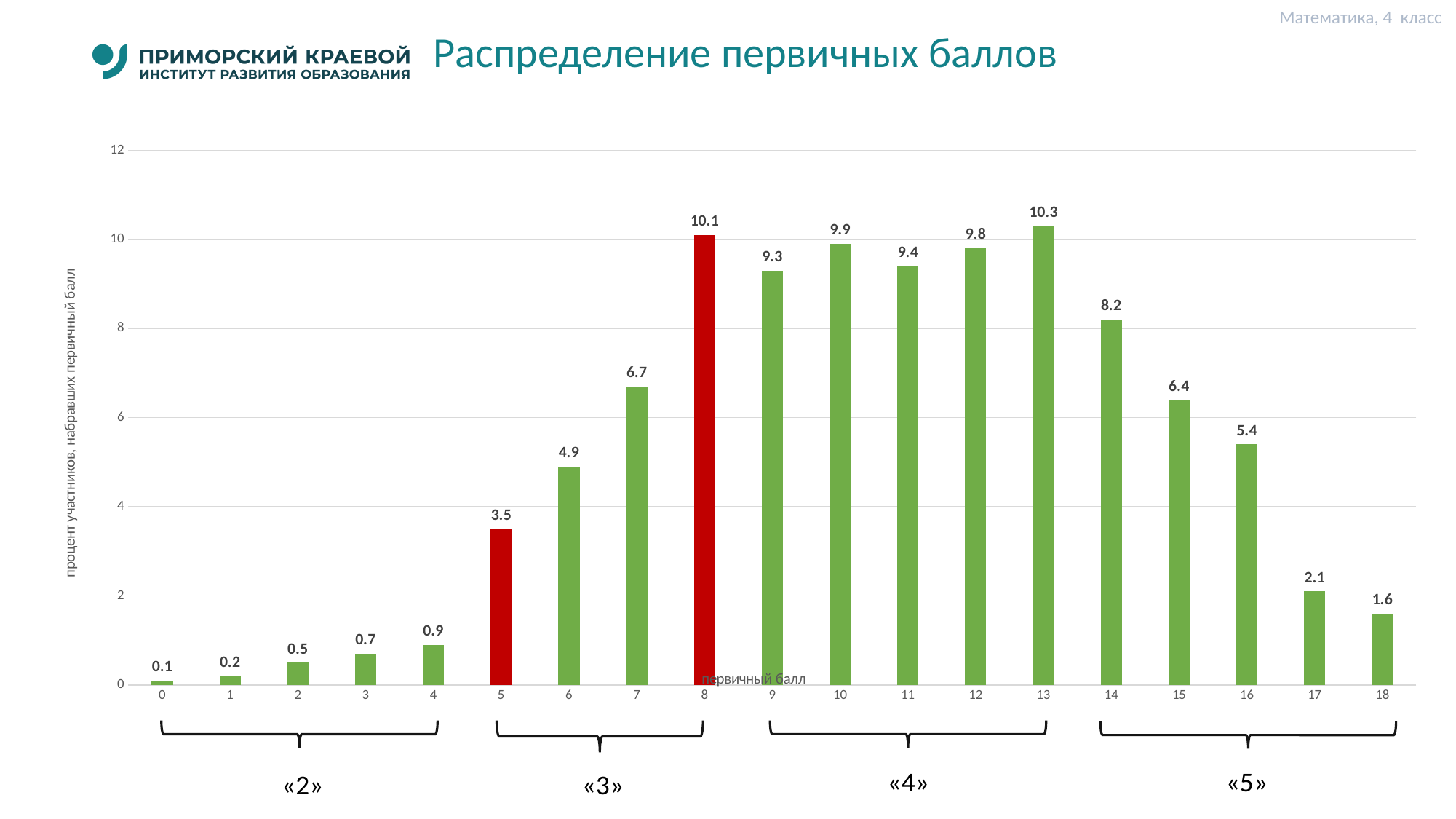

Математика, 4  класс
# Распределение первичных баллов

### Chart

| Category | Категория 1 |
|---|---|
| 0 | 0.1 |
| 1 | 0.2 |
| 2 | 0.5 |
| 3 | 0.7 |
| 4 | 0.9 |
| 5 | 3.5 |
| 6 | 4.9 |
| 7 | 6.7 |
| 8 | 10.1 |
| 9 | 9.3 |
| 10 | 9.9 |
| 11 | 9.4 |
| 12 | 9.8 |
| 13 | 10.3 |
| 14 | 8.2 |
| 15 | 6.4 |
| 16 | 5.4 |
| 17 | 2.1 |
| 18 | 1.6 |

«4»
«5»
«2»
«3»